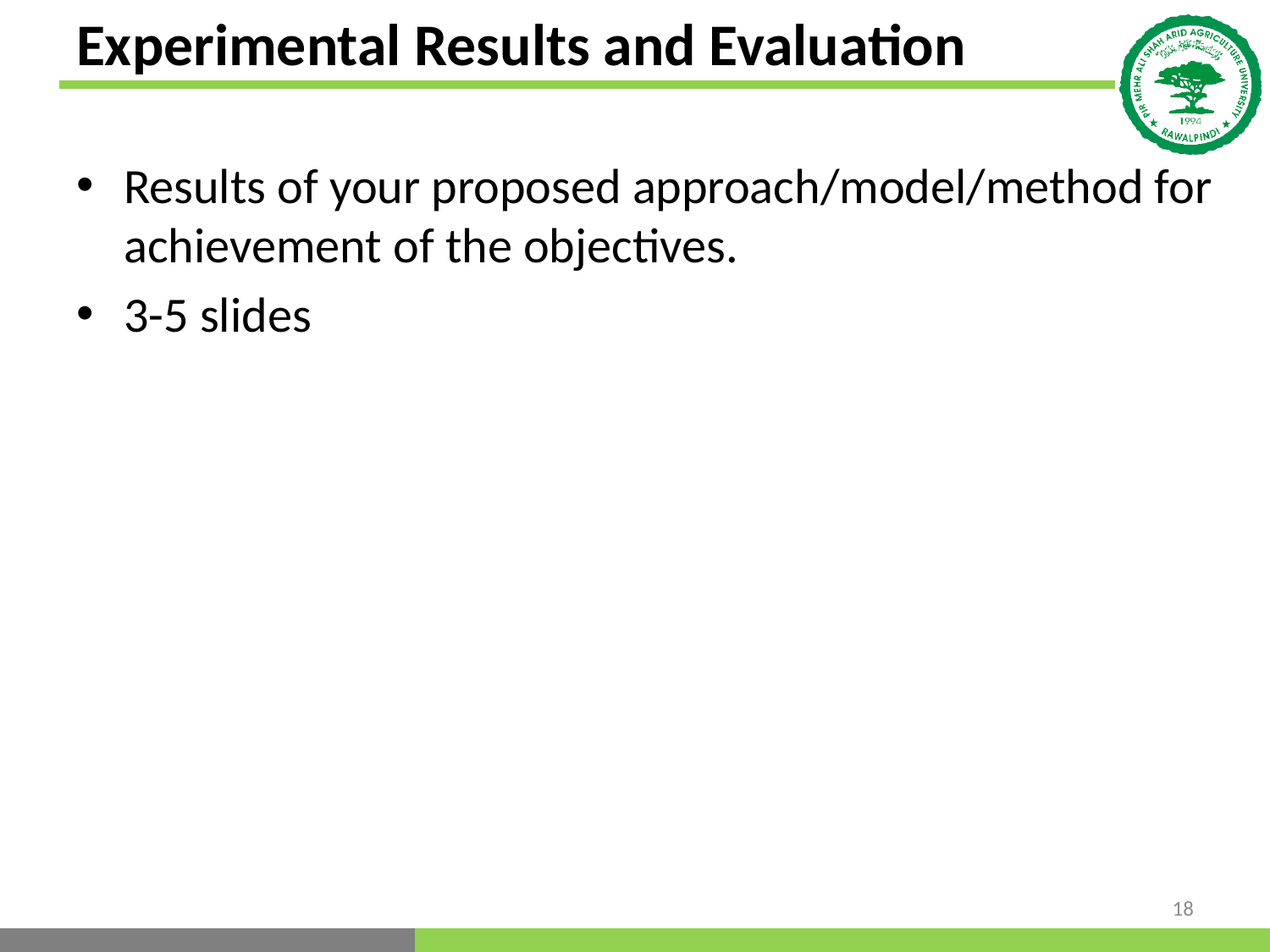

# Experimental Results and Evaluation

Results of your proposed approach/model/method for achievement of the objectives.
3-5 slides

18